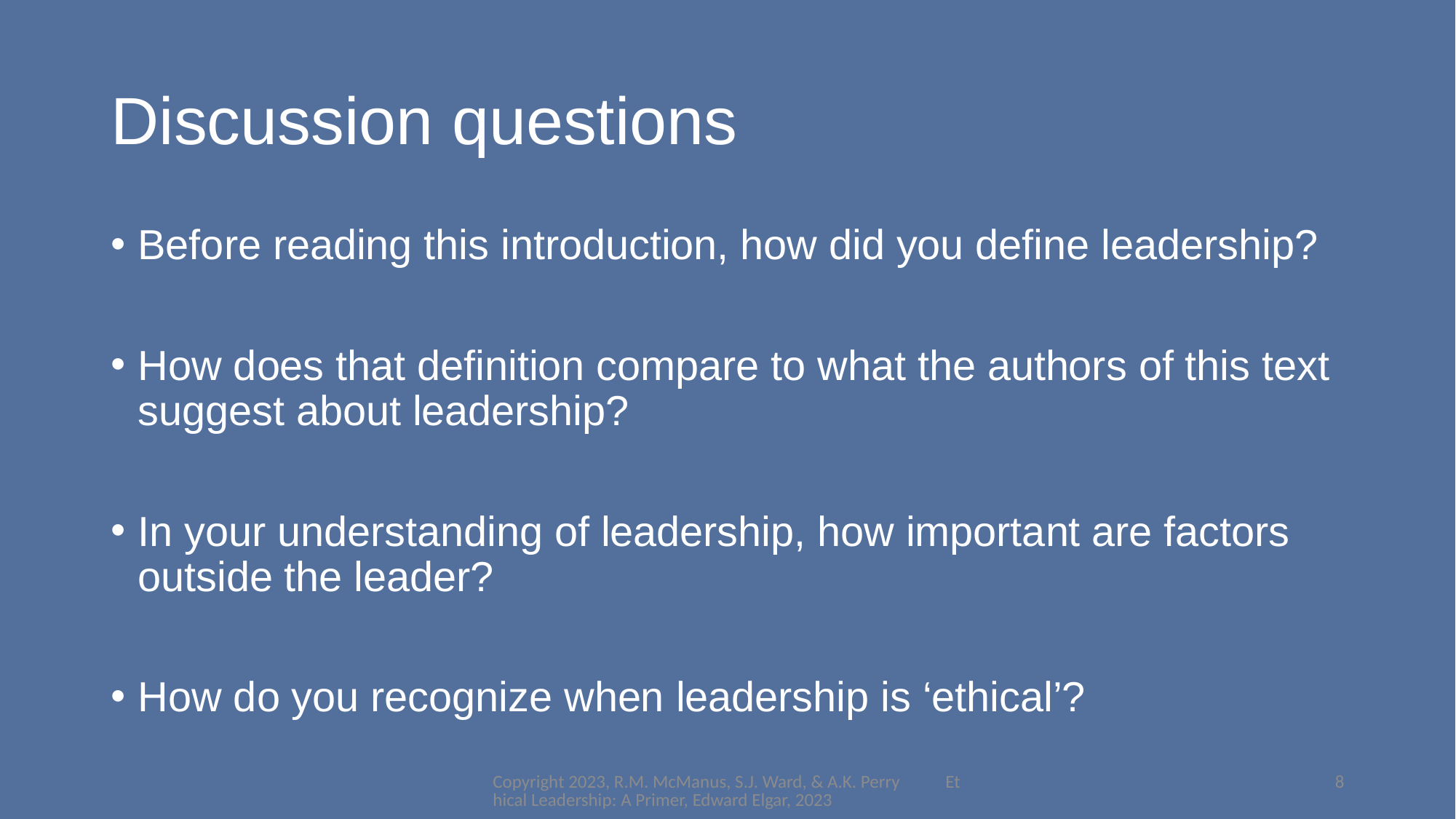

# Discussion questions
Before reading this introduction, how did you define leadership?

How does that definition compare to what the authors of this text suggest about leadership?

In your understanding of leadership, how important are factors outside the leader?

How do you recognize when leadership is ‘ethical’?

Copyright 2023, R.M. McManus, S.J. Ward, & A.K. Perry           Ethical Leadership: A Primer, Edward Elgar, 2023
8